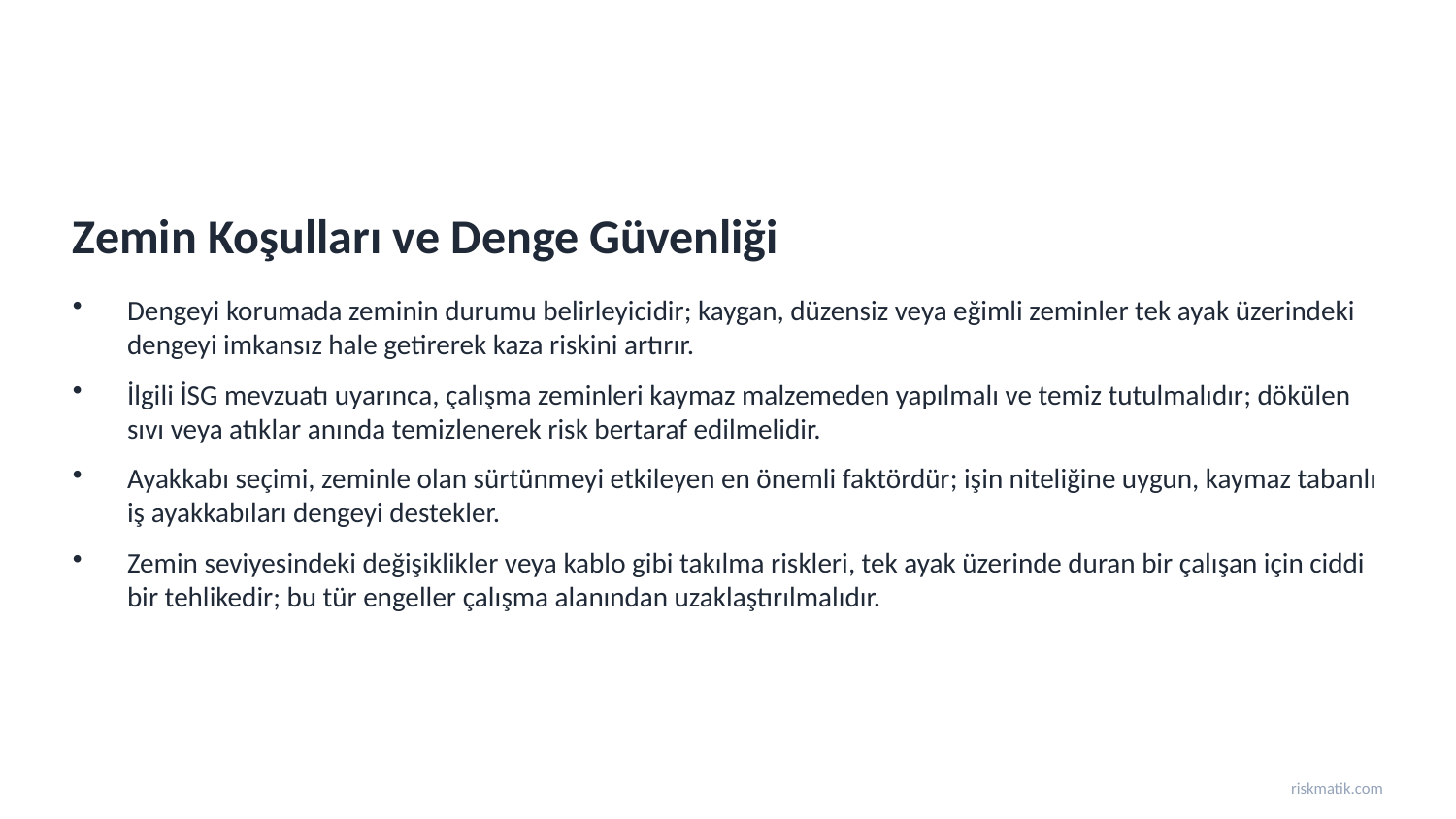

Zemin Koşulları ve Denge Güvenliği
Dengeyi korumada zeminin durumu belirleyicidir; kaygan, düzensiz veya eğimli zeminler tek ayak üzerindeki dengeyi imkansız hale getirerek kaza riskini artırır.
İlgili İSG mevzuatı uyarınca, çalışma zeminleri kaymaz malzemeden yapılmalı ve temiz tutulmalıdır; dökülen sıvı veya atıklar anında temizlenerek risk bertaraf edilmelidir.
Ayakkabı seçimi, zeminle olan sürtünmeyi etkileyen en önemli faktördür; işin niteliğine uygun, kaymaz tabanlı iş ayakkabıları dengeyi destekler.
Zemin seviyesindeki değişiklikler veya kablo gibi takılma riskleri, tek ayak üzerinde duran bir çalışan için ciddi bir tehlikedir; bu tür engeller çalışma alanından uzaklaştırılmalıdır.
riskmatik.com